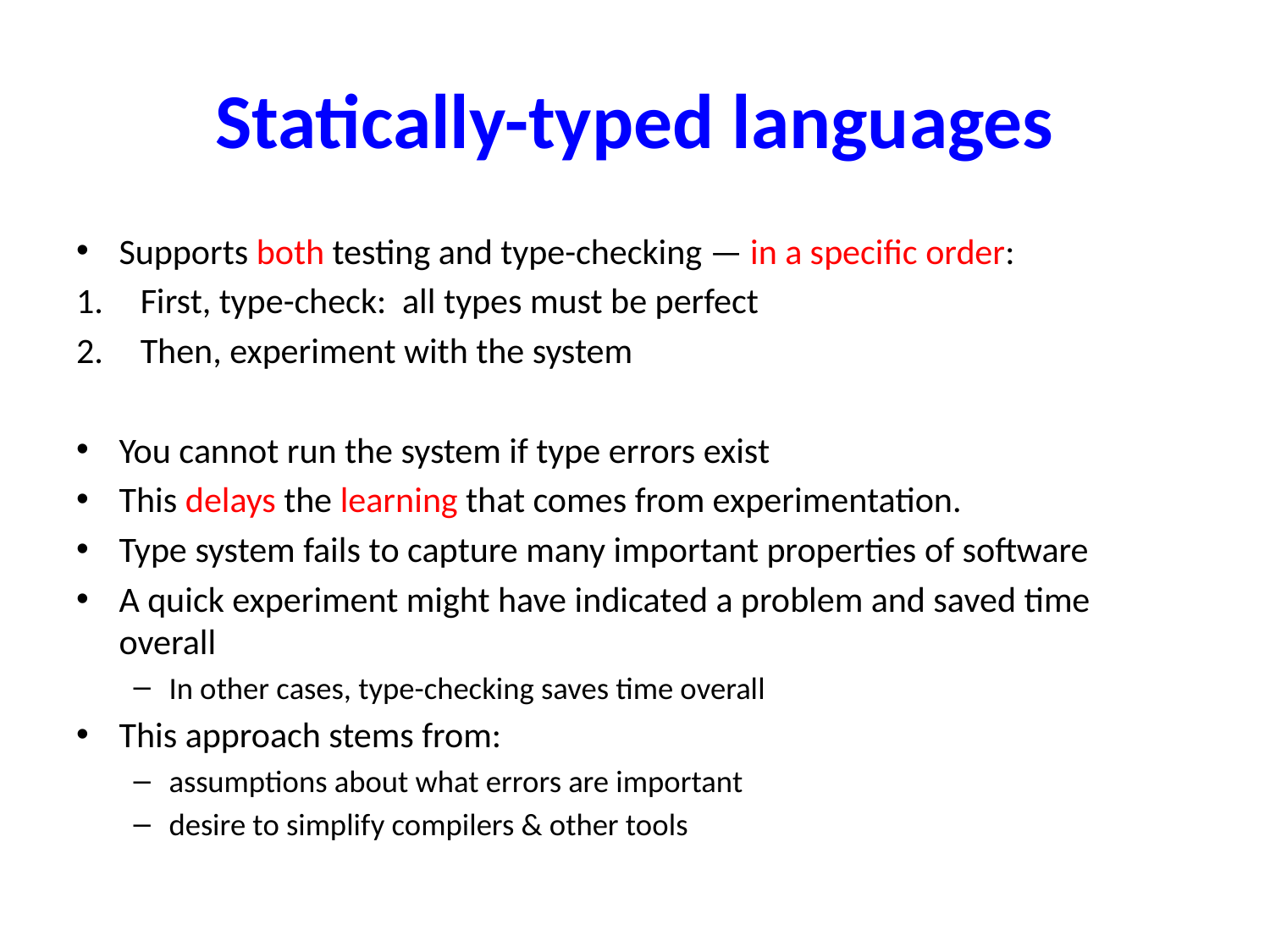

# Statically-typed languages
Supports both testing and type-checking — in a specific order:
First, type-check:  all types must be perfect
Then, experiment with the system

You cannot run the system if type errors exist
This delays the learning that comes from experimentation.
Type system fails to capture many important properties of software
A quick experiment might have indicated a problem and saved time overall
In other cases, type-checking saves time overall
This approach stems from:
assumptions about what errors are important
desire to simplify compilers & other tools